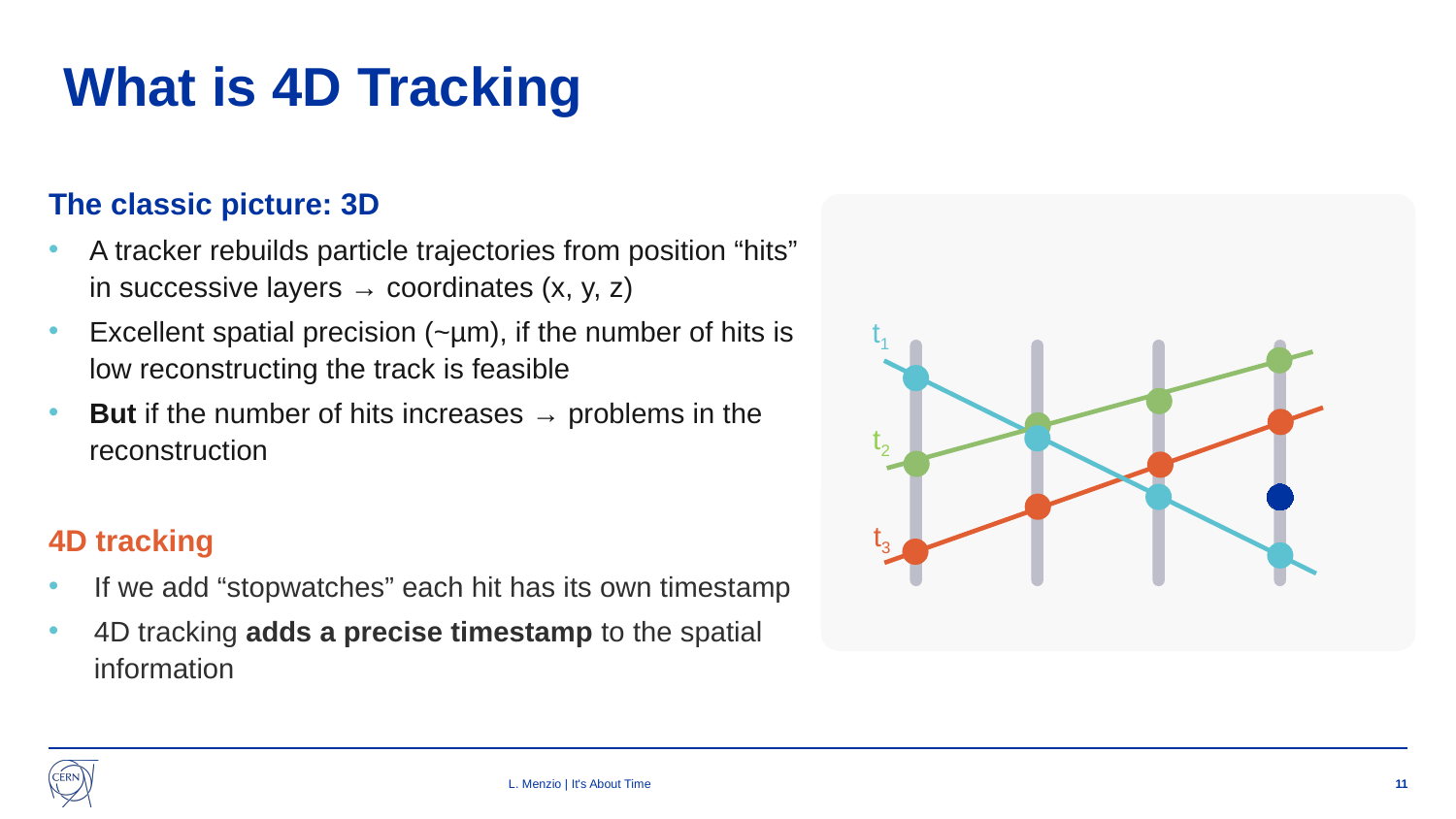

# What is 4D Tracking
The classic picture: 3D
A tracker rebuilds particle trajectories from position “hits” in successive layers → coordinates (x, y, z)
Excellent spatial precision (~µm), if the number of hits is low reconstructing the track is feasible
But if the number of hits increases → problems in the reconstruction

4D tracking
If we add “stopwatches” each hit has its own timestamp
4D tracking adds a precise timestamp to the spatial information

t1

t2

t3

L. Menzio | It's About Time
11